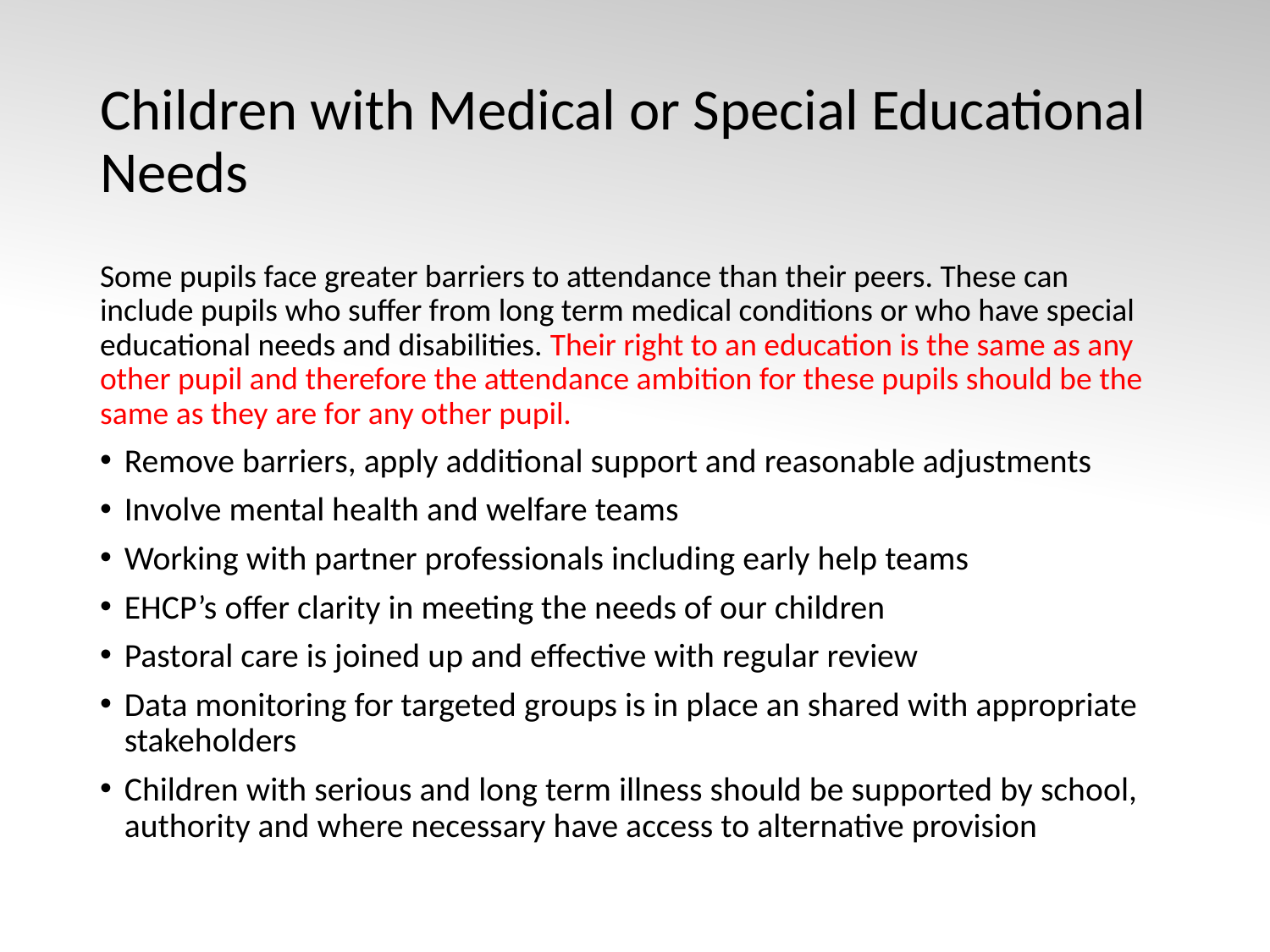

# Children with Medical or Special Educational Needs
Some pupils face greater barriers to attendance than their peers. These can include pupils who suffer from long term medical conditions or who have special educational needs and disabilities. Their right to an education is the same as any other pupil and therefore the attendance ambition for these pupils should be the same as they are for any other pupil.
Remove barriers, apply additional support and reasonable adjustments
Involve mental health and welfare teams
Working with partner professionals including early help teams
EHCP’s offer clarity in meeting the needs of our children
Pastoral care is joined up and effective with regular review
Data monitoring for targeted groups is in place an shared with appropriate stakeholders
Children with serious and long term illness should be supported by school, authority and where necessary have access to alternative provision